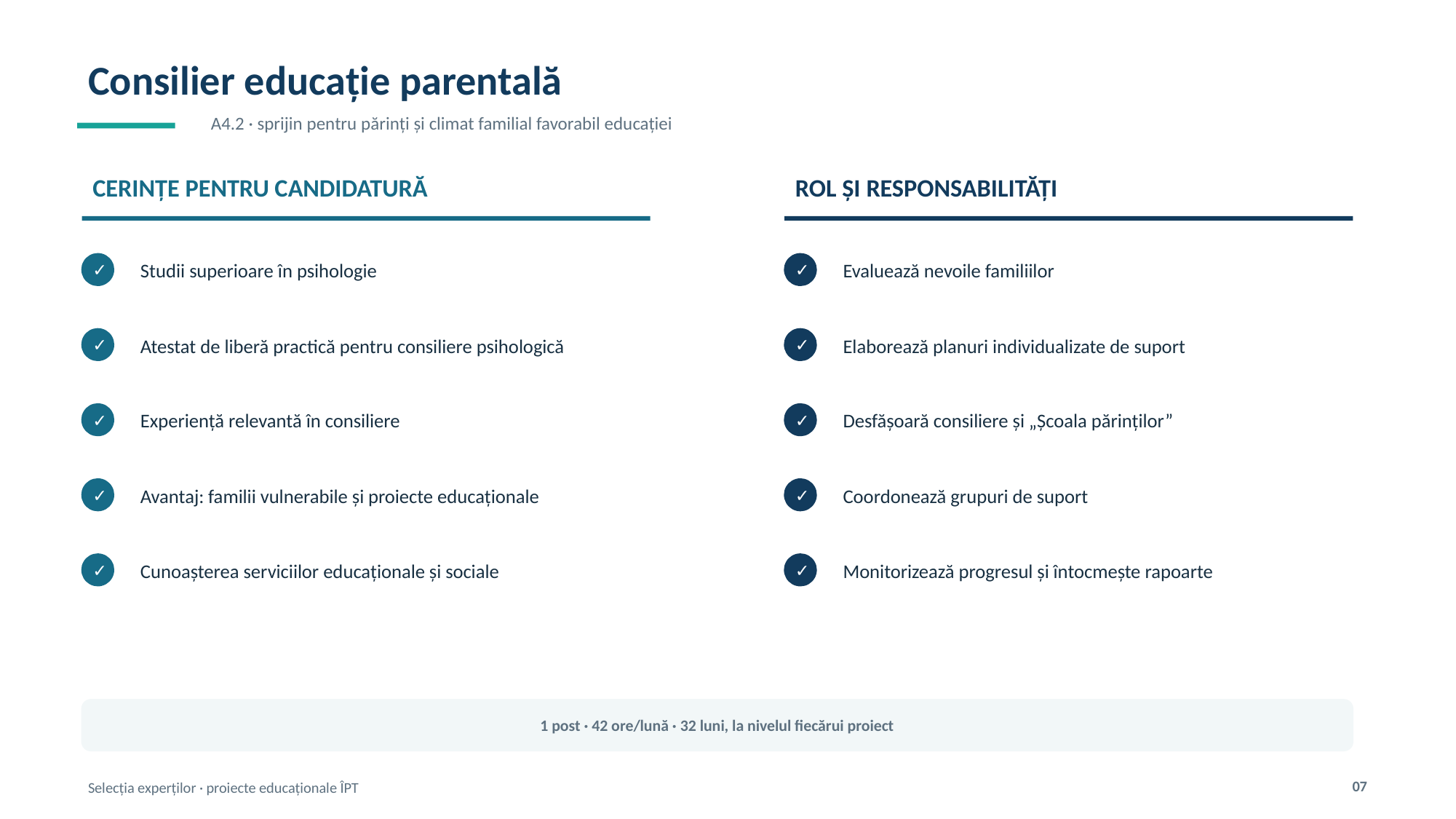

Consilier educație parentală
A4.2 · sprijin pentru părinți și climat familial favorabil educației

CERINȚE PENTRU CANDIDATURĂ
ROL ȘI RESPONSABILITĂȚI

Studii superioare în psihologie
Evaluează nevoile familiilor

✓

✓
Atestat de liberă practică pentru consiliere psihologică
Elaborează planuri individualizate de suport

✓

✓
Experiență relevantă în consiliere
Desfășoară consiliere și „Școala părinților”

✓

✓
Avantaj: familii vulnerabile și proiecte educaționale
Coordonează grupuri de suport

✓

✓
Cunoașterea serviciilor educaționale și sociale
Monitorizează progresul și întocmește rapoarte

✓

✓

1 post · 42 ore/lună · 32 luni, la nivelul fiecărui proiect
07
Selecția experților · proiecte educaționale ÎPT